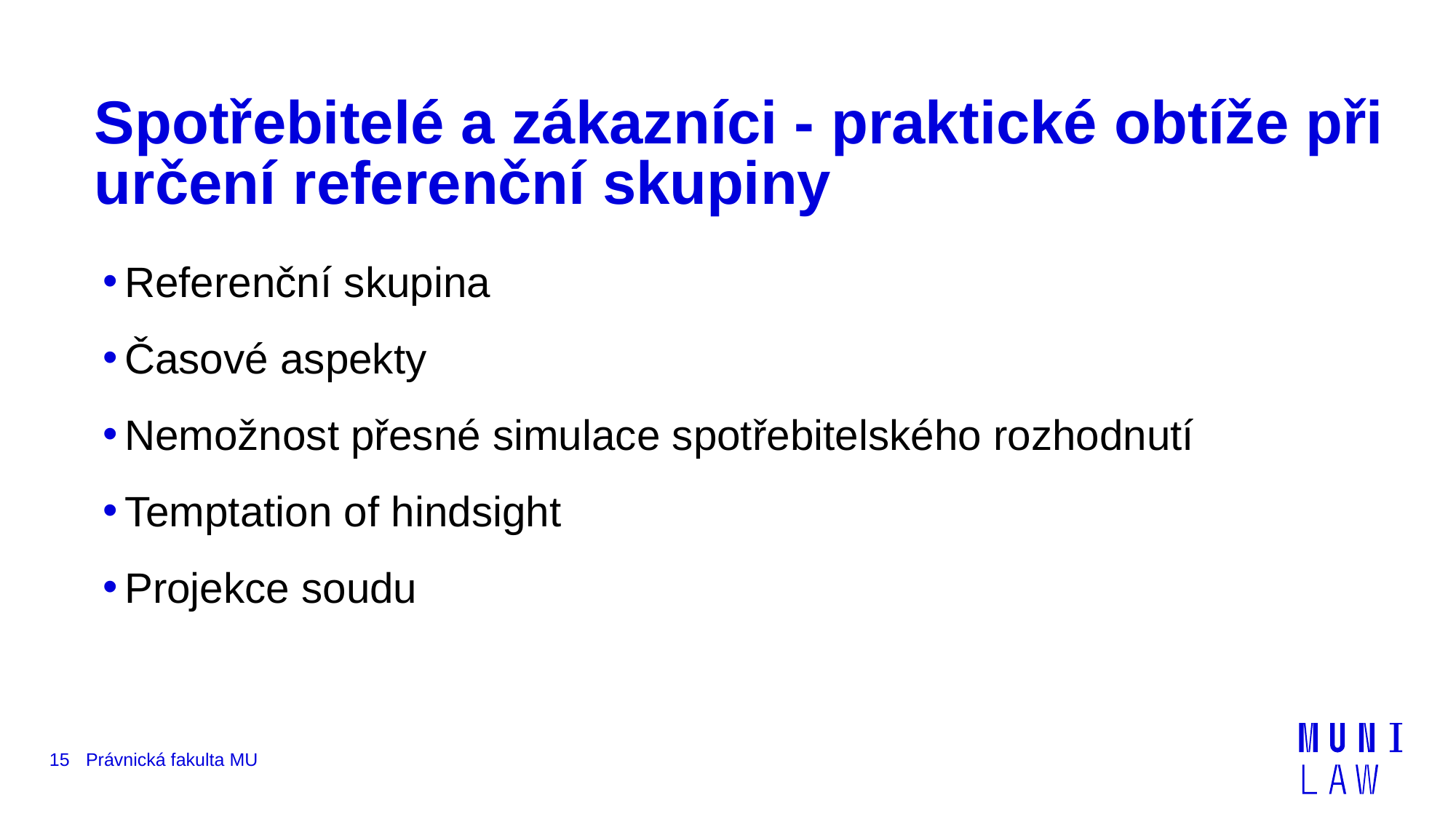

# Spotřebitelé a zákazníci - praktické obtíže při určení referenční skupiny
Referenční skupina
Časové aspekty
Nemožnost přesné simulace spotřebitelského rozhodnutí
Temptation of hindsight
Projekce soudu

15
Právnická fakulta MU